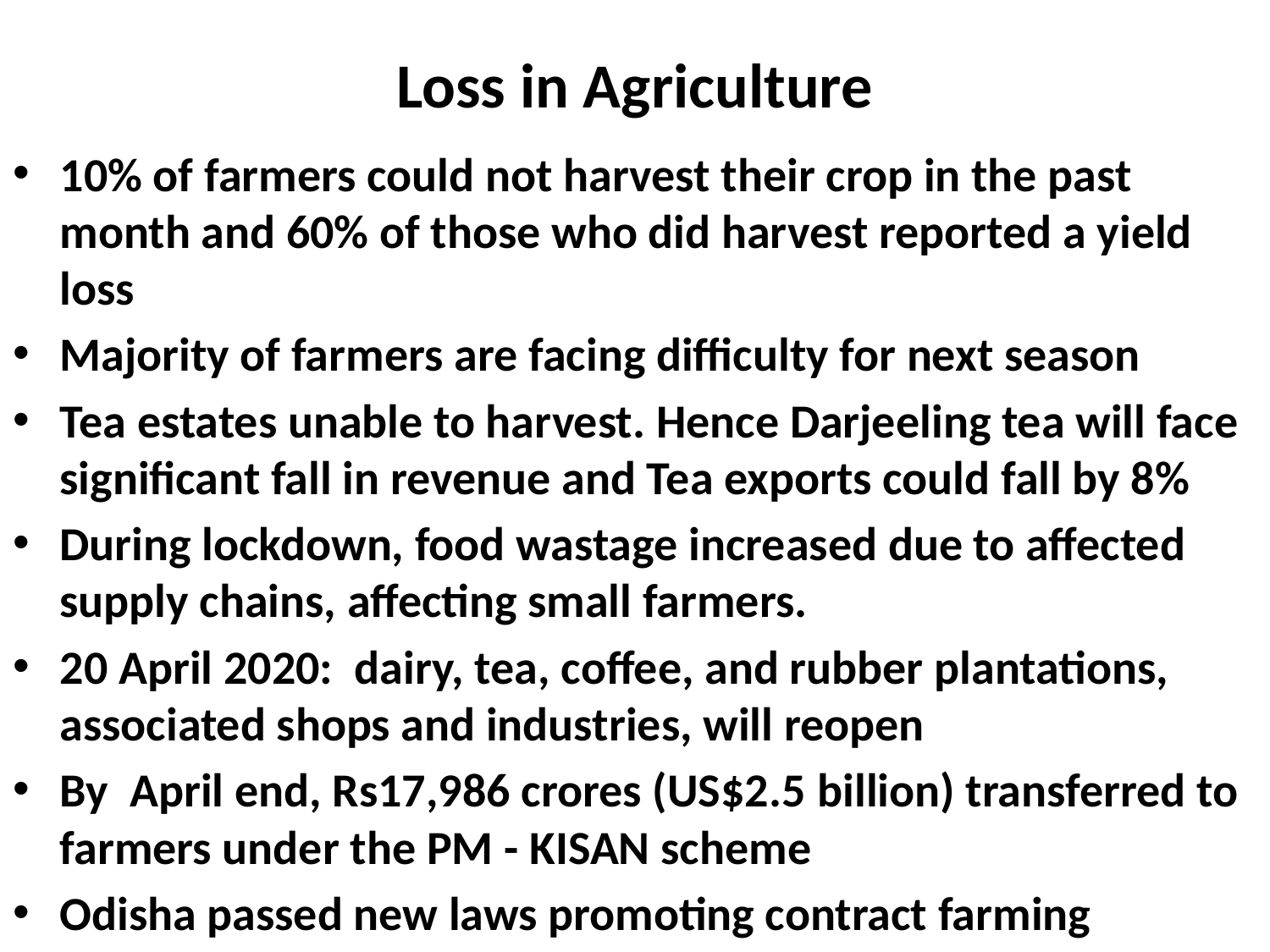

# Loss in Agriculture
10% of farmers could not harvest their crop in the past month and 60% of those who did harvest reported a yield loss
Majority of farmers are facing difficulty for next season
Tea estates unable to harvest. Hence Darjeeling tea will face significant fall in revenue and Tea exports could fall by 8%
During lockdown, food wastage increased due to affected supply chains, affecting small farmers.
20 April 2020:  dairy, tea, coffee, and rubber plantations,  associated shops and industries, will reopen
By  April end, Rs17,986 crores (US$2.5 billion) transferred to farmers under the PM - KISAN scheme
Odisha passed new laws promoting contract farming